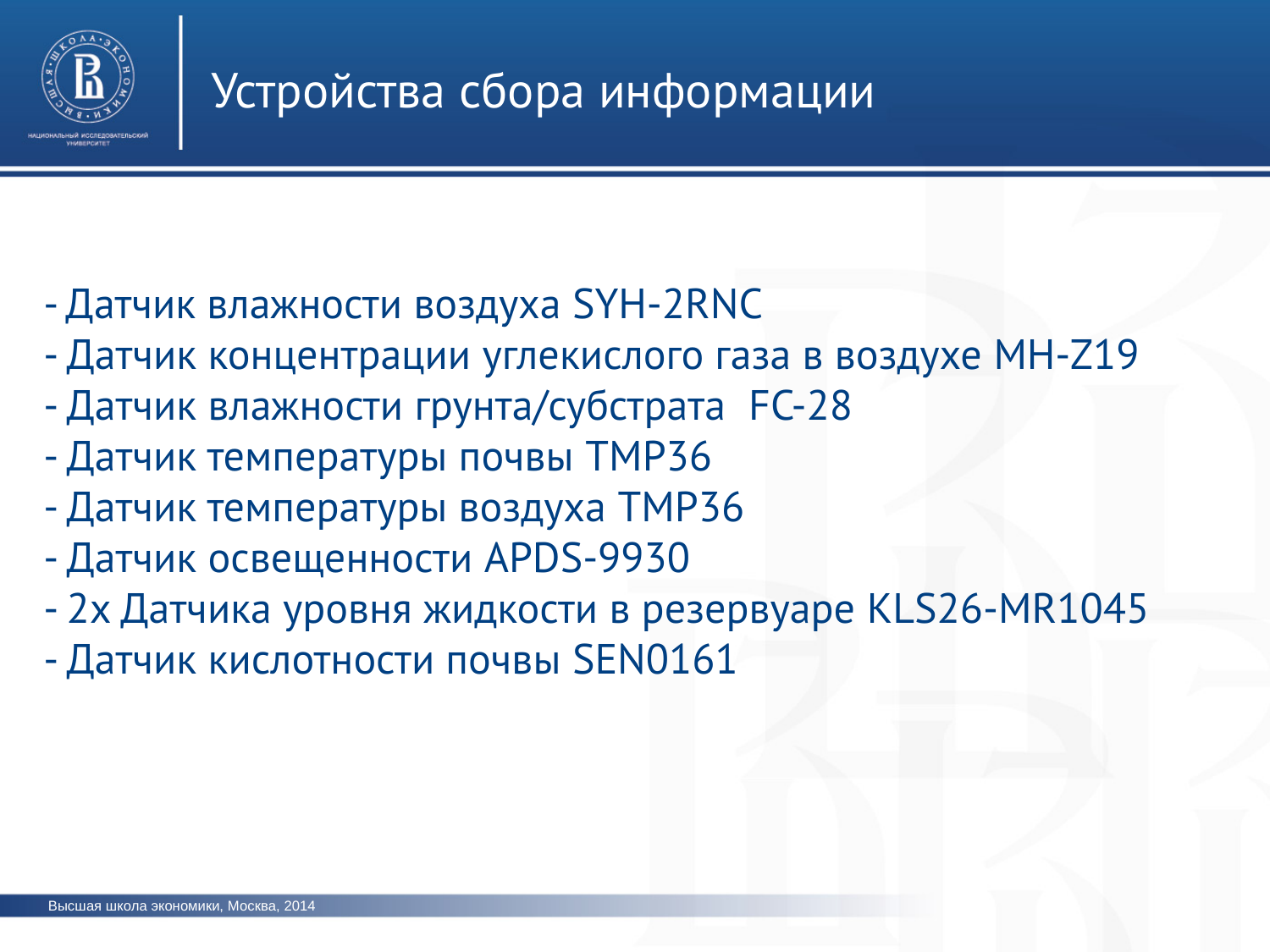

Устройства сбора информации
- Датчик влажности воздуха SYH-2RNC
- Датчик концентрации углекислого газа в воздухе MH-Z19
- Датчик влажности грунта/субстрата  FC-28
- Датчик температуры почвы TMP36
- Датчик температуры воздуха TMP36
- Датчик освещенности APDS-9930
- 2х Датчика уровня жидкости в резервуаре KLS26-MR1045
- Датчик кислотности почвы SEN0161
Высшая школа экономики, Москва, 2014